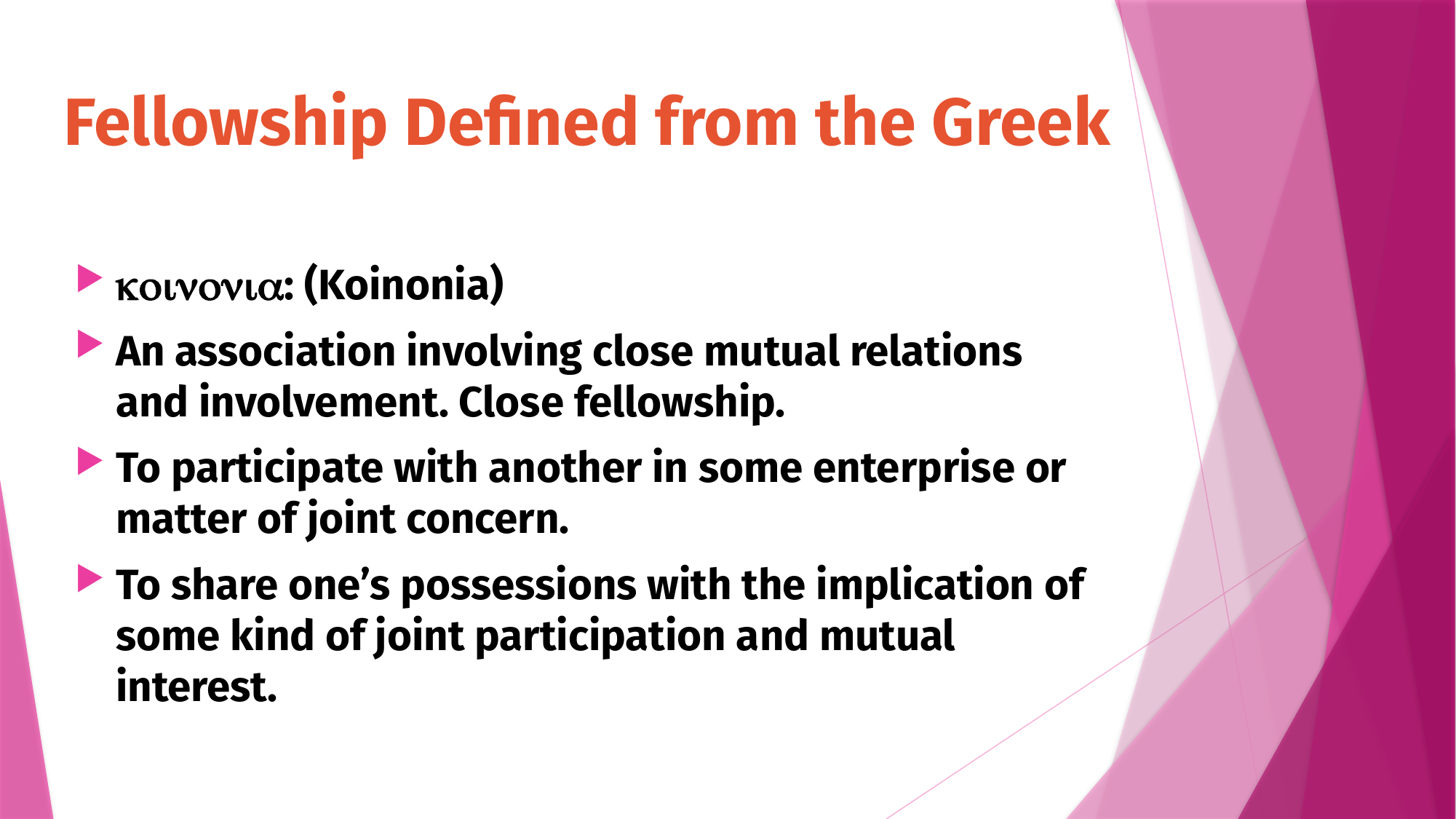

# Fellowship Defined from the Greek
κοινονια: (Koinonia)
An association involving close mutual relations and involvement. Close fellowship.
To participate with another in some enterprise or matter of joint concern.
To share one’s possessions with the implication of some kind of joint participation and mutual interest.